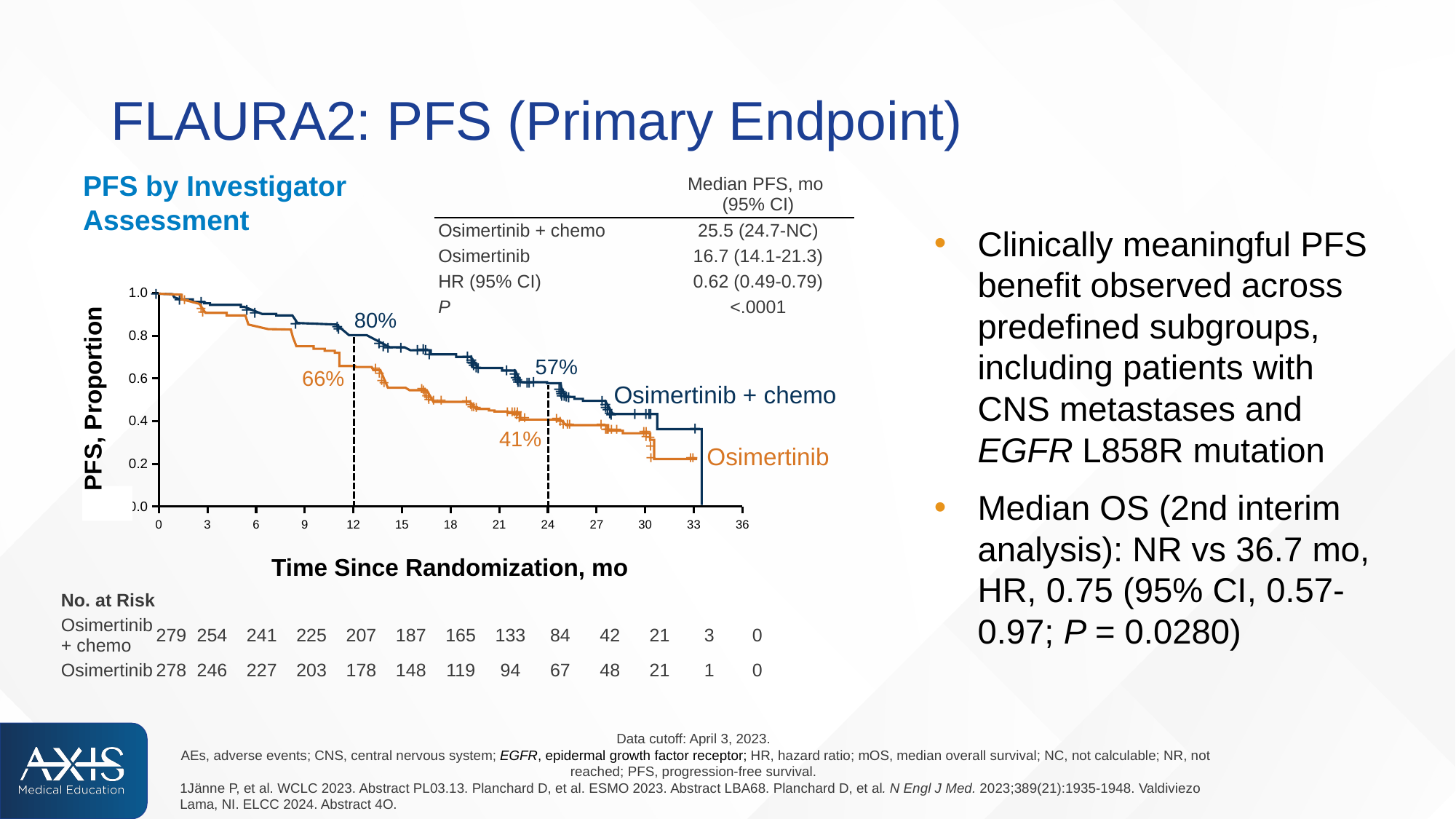

# FLAURA2: PFS (Primary Endpoint)
|  | Median PFS, mo (95% CI) |
| --- | --- |
| Osimertinib + chemo | 25.5 (24.7-NC) |
| Osimertinib | 16.7 (14.1-21.3) |
| HR (95% CI) | 0.62 (0.49-0.79) |
| P | <.0001 |
PFS by Investigator Assessment
Clinically meaningful PFS benefit observed across predefined subgroups, including patients with CNS metastases and EGFR L858R mutation
Median OS (2nd interim analysis): NR vs 36.7 mo, HR, 0.75 (95% CI, 0.57-0.97; P = 0.0280)

### Chart

| Category | Series 1 |
|---|---|
| 0 | None |
| 3 | None |
| 6 | None |
| 9 | None |
| 12 | None |
| 15 | None |
| 18 | None |
| 21 | None |
| 24 | None |
| 27 | None |
| 30 | None |
| 33 | None |
| 36 | None |
+
+
+
+
+
+
+
+
+
+
+
+
+
+
+
+
+
+
+
+
+
+
+
+
+
+
+
+
+
+
+
+
+
+
+
+
+
+
+
+
+
+
+
+
+
+
+
+
+
+

+
+
+
+
+
+
+
+
+
+
+
+
+
+
+
+
+
+
+
+
+
+
+
+
+
+
+
+
+
+
+
+
+
+
+
+
+
+
+
+
+
+
+
+
+
+

80%

57%
66%
PFS, Proportion

Osimertinib + chemo
41%
Osimertinib

Time Since Randomization, mo
| No. at Risk |  |  |  |  |  |  |  |  |  |  |  |  |  |
| --- | --- | --- | --- | --- | --- | --- | --- | --- | --- | --- | --- | --- | --- |
| Osimertinib + chemo | 279 | 254 | 241 | 225 | 207 | 187 | 165 | 133 | 84 | 42 | 21 | 3 | 0 |
| Osimertinib | 278 | 246 | 227 | 203 | 178 | 148 | 119 | 94 | 67 | 48 | 21 | 1 | 0 |
Data cutoff: April 3, 2023.
AEs, adverse events; CNS, central nervous system; EGFR, epidermal growth factor receptor; HR, hazard ratio; mOS, median overall survival; NC, not calculable; NR, not reached; PFS, progression-free survival.
1Jänne P, et al. WCLC 2023. Abstract PL03.13. Planchard D, et al. ESMO 2023. Abstract LBA68. Planchard D, et al. N Engl J Med. 2023;389(21):1935-1948. Valdiviezo Lama, NI. ELCC 2024. Abstract 4O.